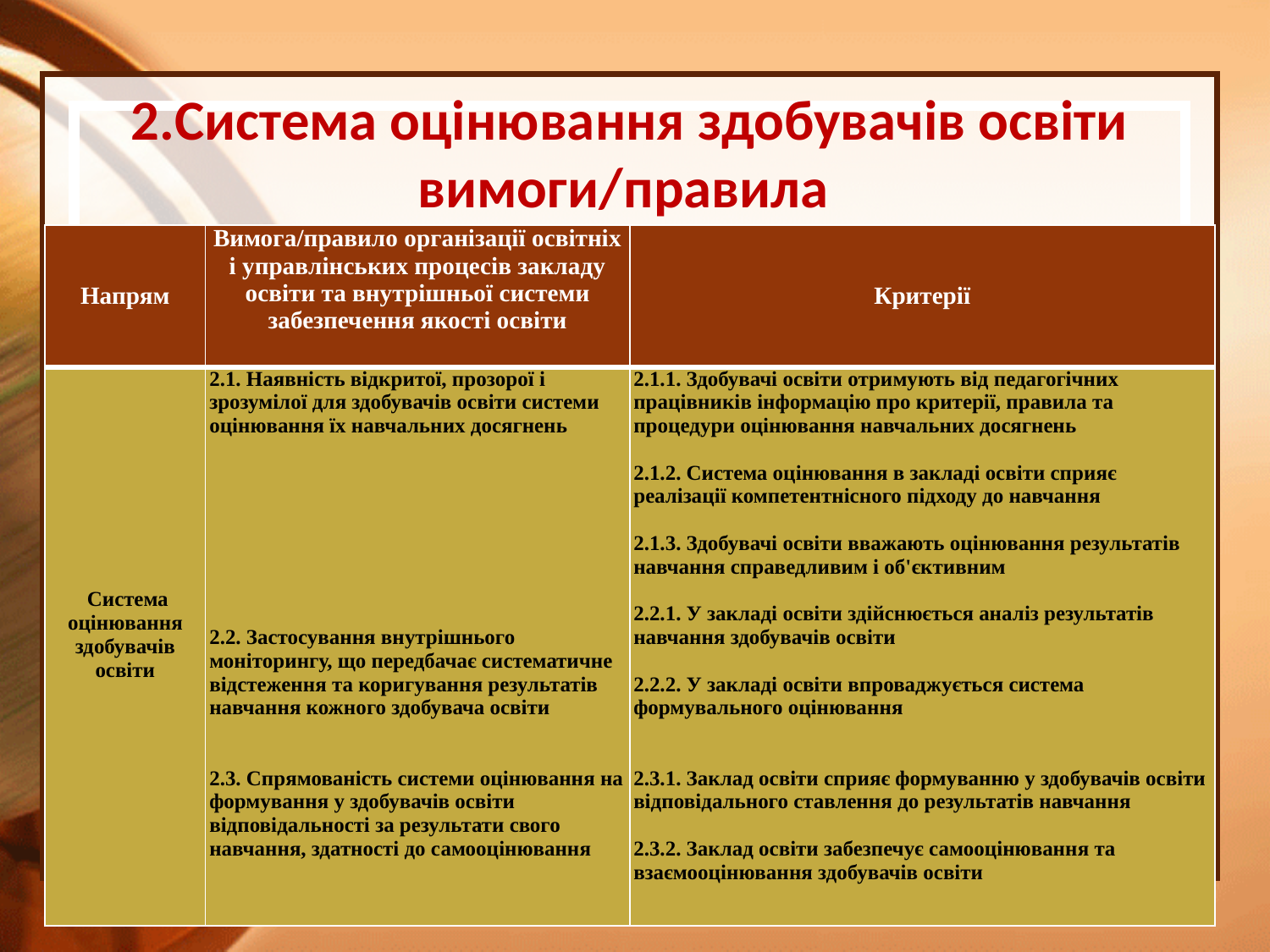

# 2.Система оцінювання здобувачів освіти вимоги/правила
| Напрям | Вимога/правило організації освітніх і управлінських процесів закладу освіти та внутрішньої системи забезпечення якості освіти | Критерії |
| --- | --- | --- |
| Система оцінювання здобувачів освіти | 2.1. Наявність відкритої, прозорої і зрозумілої для здобувачів освіти системи оцінювання їх навчальних досягнень               2.2. Застосування внутрішнього моніторингу, що передбачає систематичне відстеження та коригування результатів навчання кожного здобувача освіти     2.3. Спрямованість системи оцінювання на формування у здобувачів освіти відповідальності за результати свого навчання, здатності до самооцінювання | 2.1.1. Здобувачі освіти отримують від педагогічних працівників інформацію про критерії, правила та процедури оцінювання навчальних досягнень   2.1.2. Система оцінювання в закладі освіти сприяє реалізації компетентнісного підходу до навчання   2.1.3. Здобувачі освіти вважають оцінювання результатів навчання справедливим і об'єктивним   2.2.1. У закладі освіти здійснюється аналіз результатів навчання здобувачів освіти   2.2.2. У закладі освіти впроваджується система формувального оцінювання     2.3.1. Заклад освіти сприяє формуванню у здобувачів освіти відповідального ставлення до результатів навчання   2.3.2. Заклад освіти забезпечує самооцінювання та взаємооцінювання здобувачів освіти |